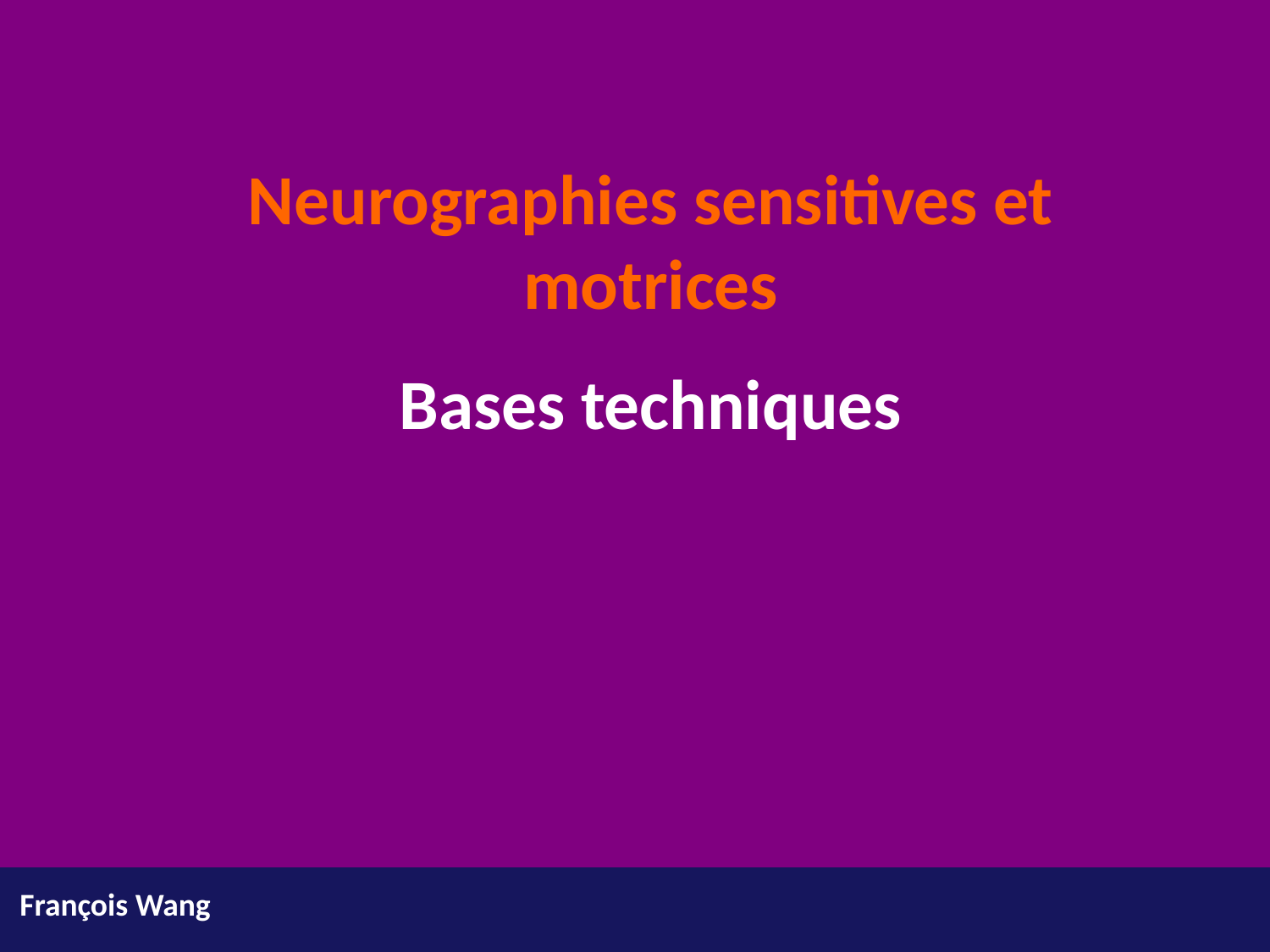

Neurographies sensitives et motrices
Bases techniques
François Wang